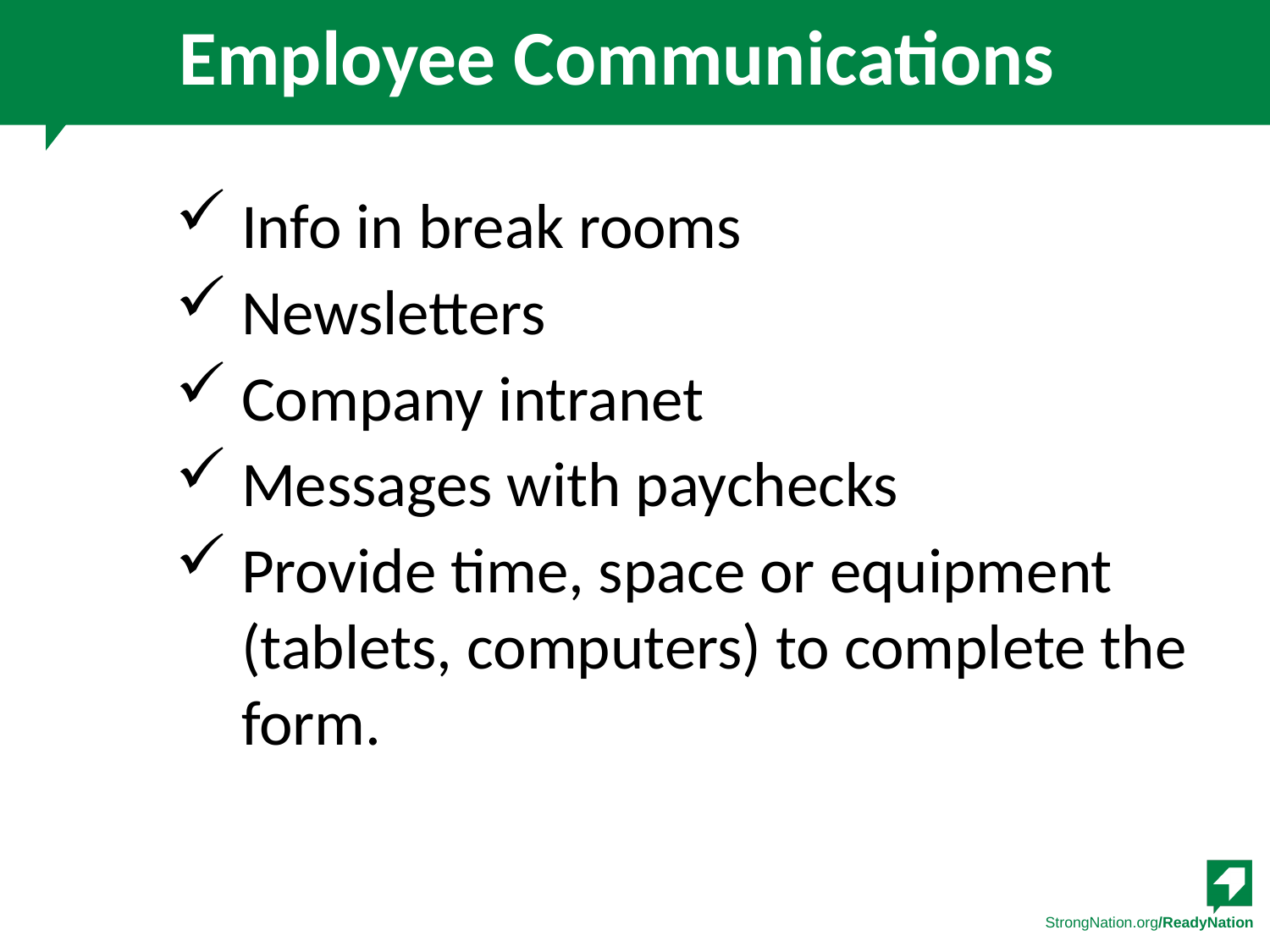

# Employee Communications
Info in break rooms
Newsletters
Company intranet
Messages with paychecks
Provide time, space or equipment (tablets, computers) to complete the form.